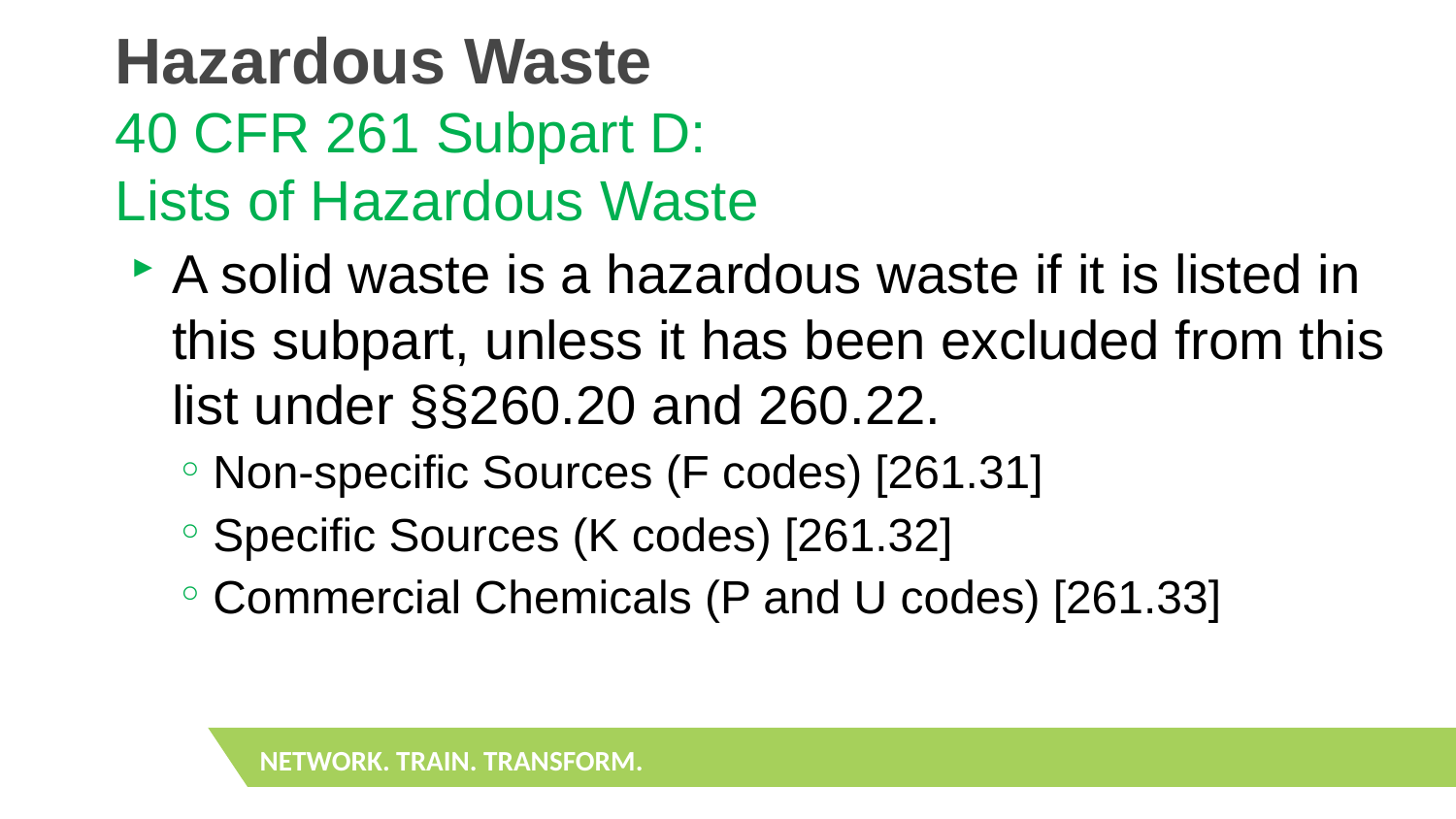

# Hazardous Waste 40 CFR 261 Subpart D: Lists of Hazardous Waste
A solid waste is a hazardous waste if it is listed in this subpart, unless it has been excluded from this list under §§260.20 and 260.22.
Non-specific Sources (F codes) [261.31]
Specific Sources (K codes) [261.32]
Commercial Chemicals (P and U codes) [261.33]